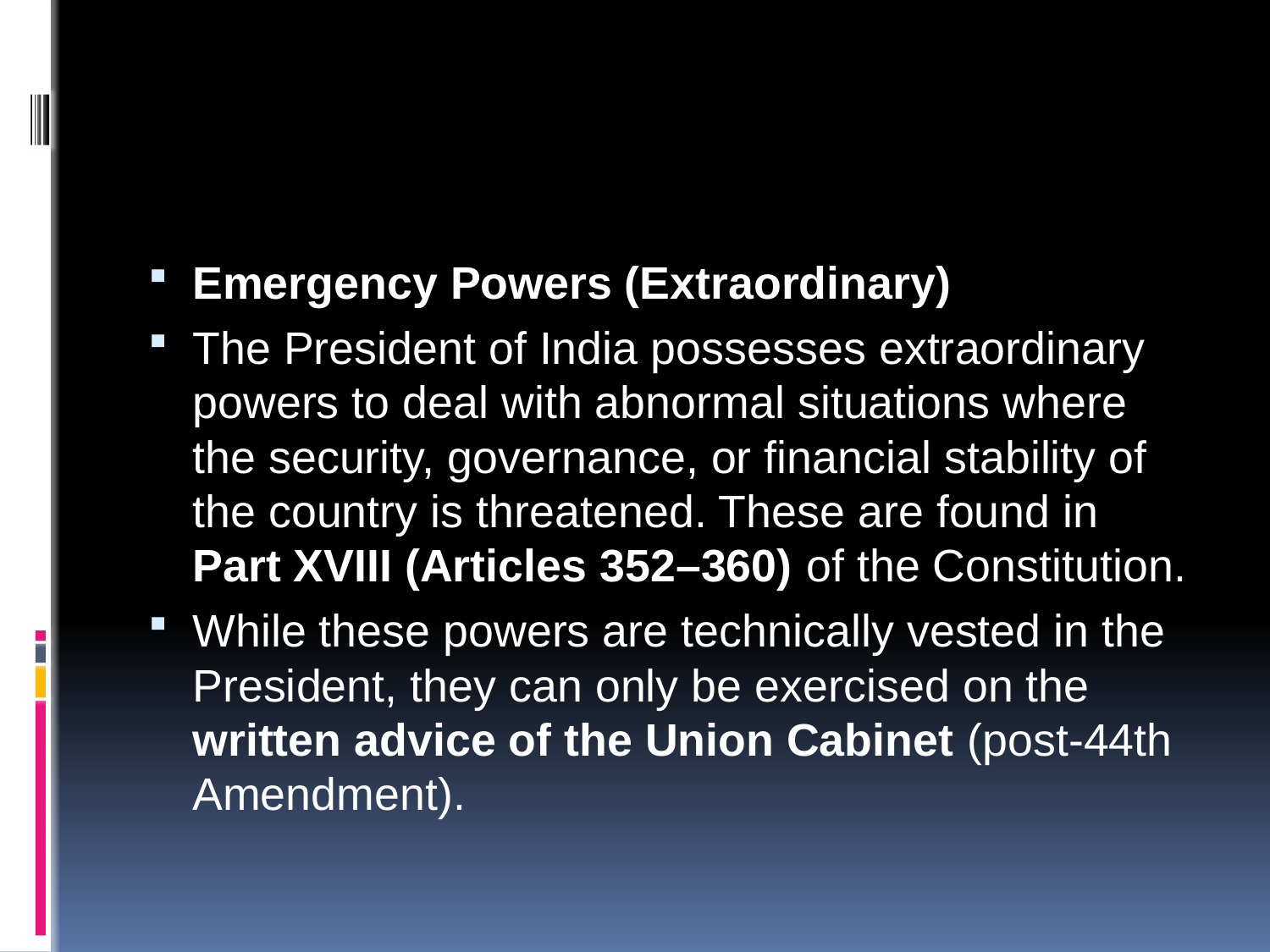

#
Emergency Powers (Extraordinary)
The President of India possesses extraordinary powers to deal with abnormal situations where the security, governance, or financial stability of the country is threatened. These are found in Part XVIII (Articles 352–360) of the Constitution.
While these powers are technically vested in the President, they can only be exercised on the written advice of the Union Cabinet (post-44th Amendment).